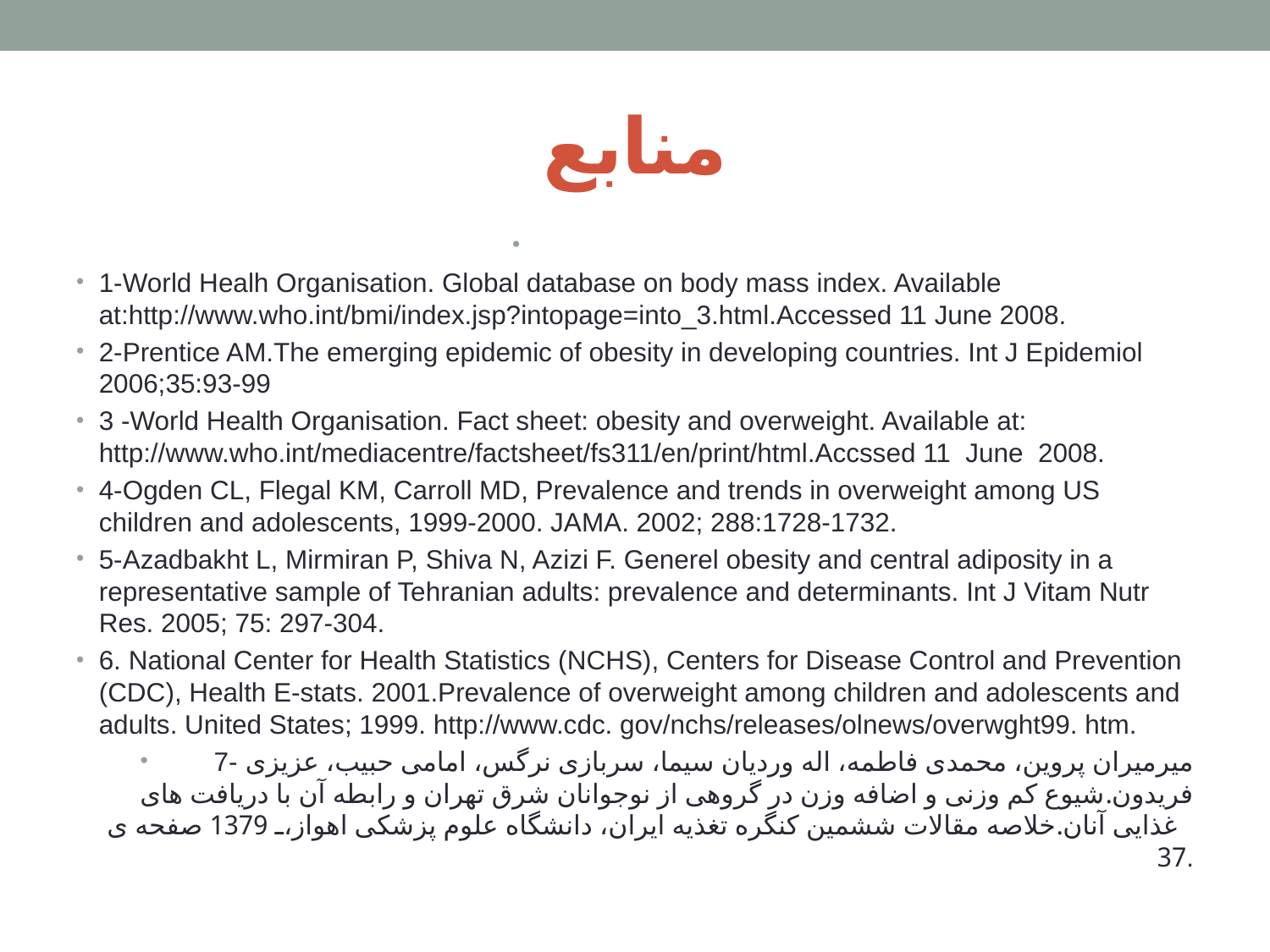

# منابع

1-World Healh Organisation. Global database on body mass index. Available at:http://www.who.int/bmi/index.jsp?intopage=into_3.html.Accessed 11 June 2008.
2-Prentice AM.The emerging epidemic of obesity in developing countries. Int J Epidemiol 2006;35:93-99
3 -World Health Organisation. Fact sheet: obesity and overweight. Available at:          http://www.who.int/mediacentre/factsheet/fs311/en/print/html.Accssed 11  June  2008.
4-Ogden CL, Flegal KM, Carroll MD, Prevalence and trends in overweight among US children and adolescents, 1999-2000. JAMA. 2002; 288:1728-1732.
5-Azadbakht L, Mirmiran P, Shiva N, Azizi F. Generel obesity and central adiposity in a representative sample of Tehranian adults: prevalence and determinants. Int J Vitam Nutr Res. 2005; 75: 297-304.
6. National Center for Health Statistics (NCHS), Centers for Disease Control and Prevention (CDC), Health E-stats. 2001.Prevalence of overweight among children and adolescents and adults. United States; 1999. http://www.cdc. gov/nchs/releases/olnews/overwght99. htm.
7- میرمیران پروین، محمدی فاطمه، اله وردیان سیما، سربازی نرگس، امامی حبیب، عزیزی فریدون.شیوع کم وزنی و اضافه وزن در گروهی از نوجوانان شرق تهران و رابطه آن با دریافت های غذایی آنان.خلاصه مقالات ششمین کنگره تغذیه ایران، دانشگاه علوم پزشکی اهواز، 1379 صفحه ی 37.